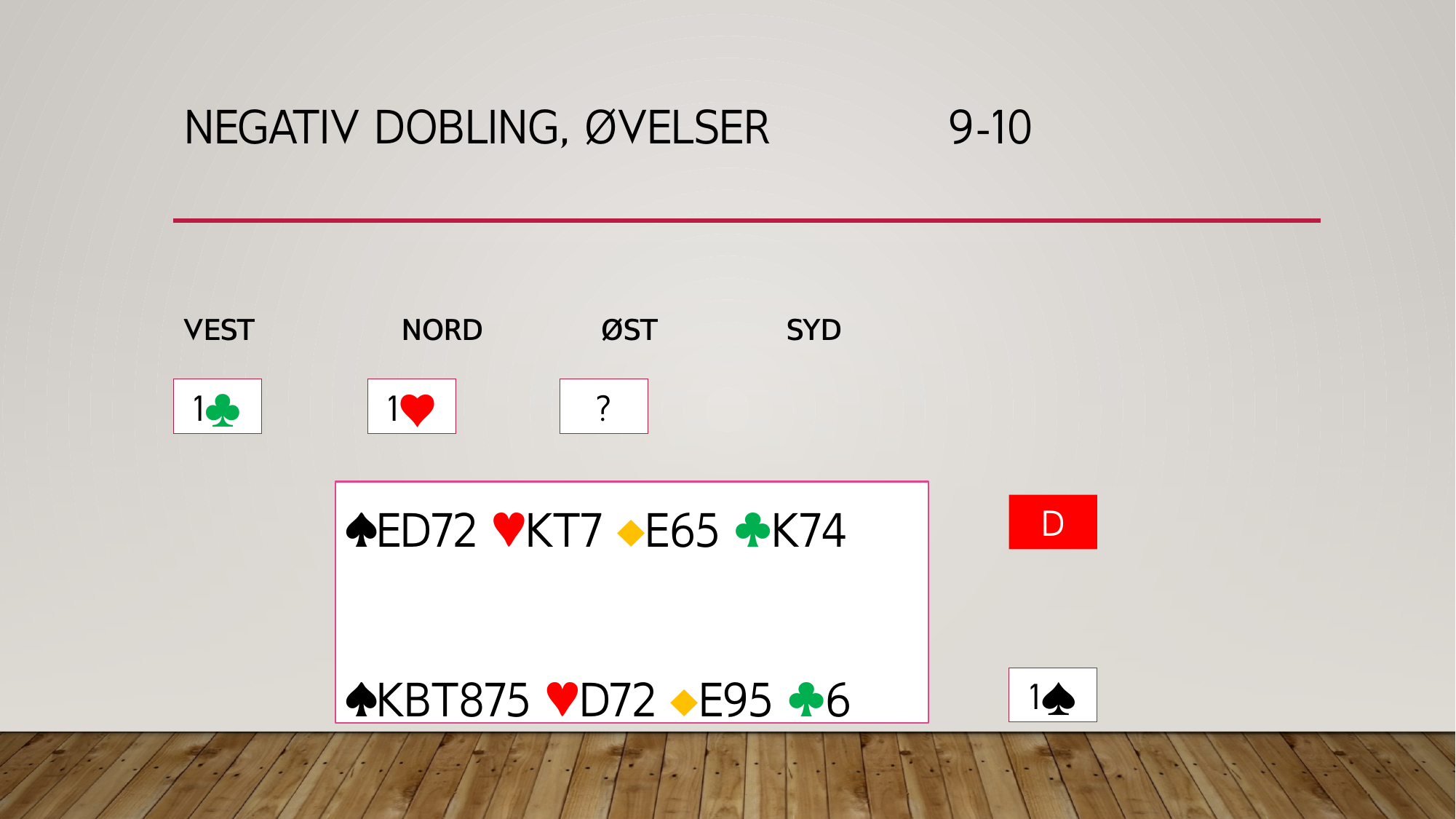

# Negativ dobling, øvelser		9-10
VEST		NORD            ØST             SYD
?
1♣︎
1♥︎
♠ED72 ♥KT7 ♦E65 ♣K74

♠KBT875 ♥D72 ♦E95 ♣6

D
1♠︎